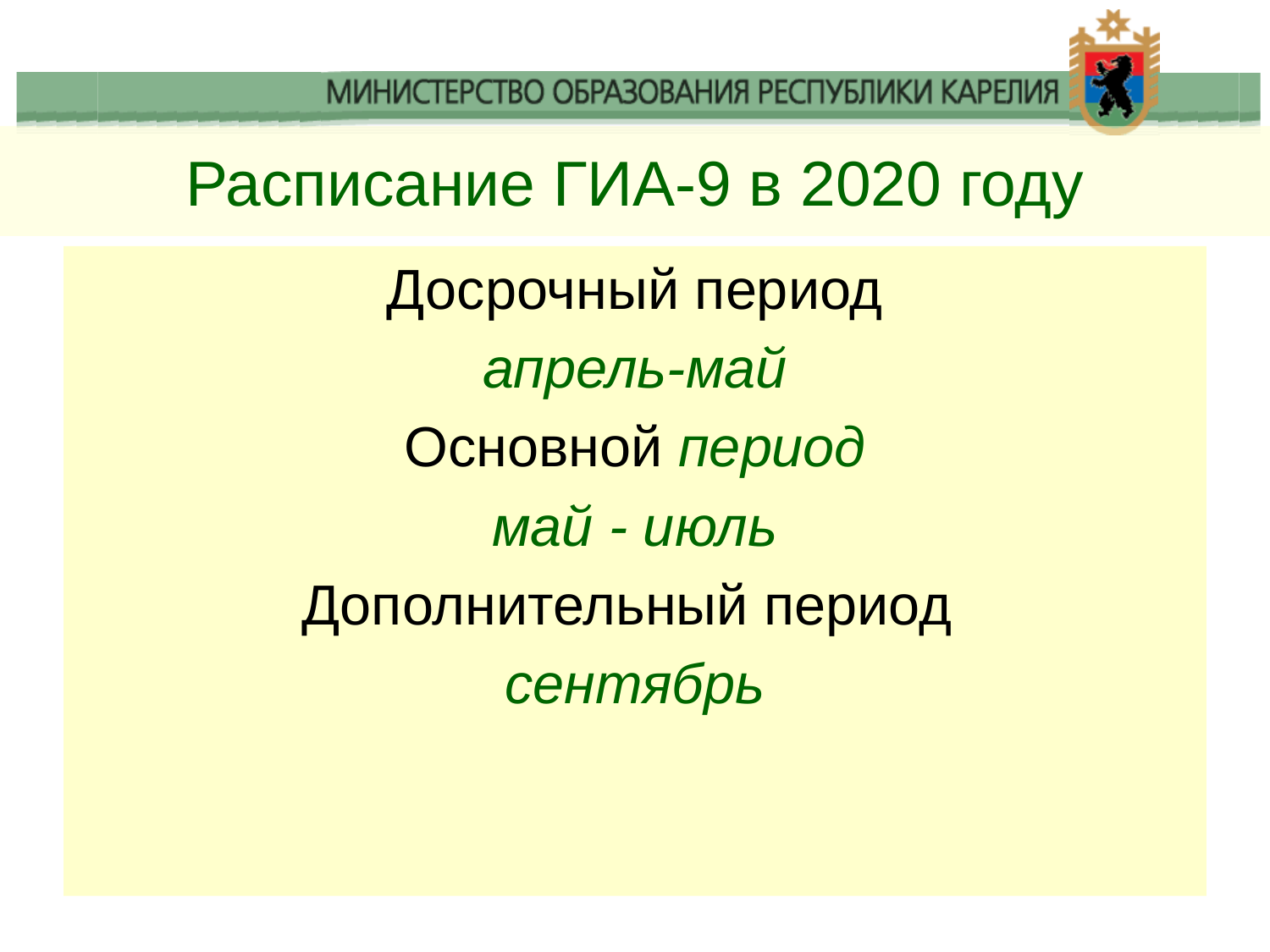

# Расписание ГИА-9 в 2020 году
Досрочный период
апрель-май
Основной период
май - июль
Дополнительный период
сентябрь